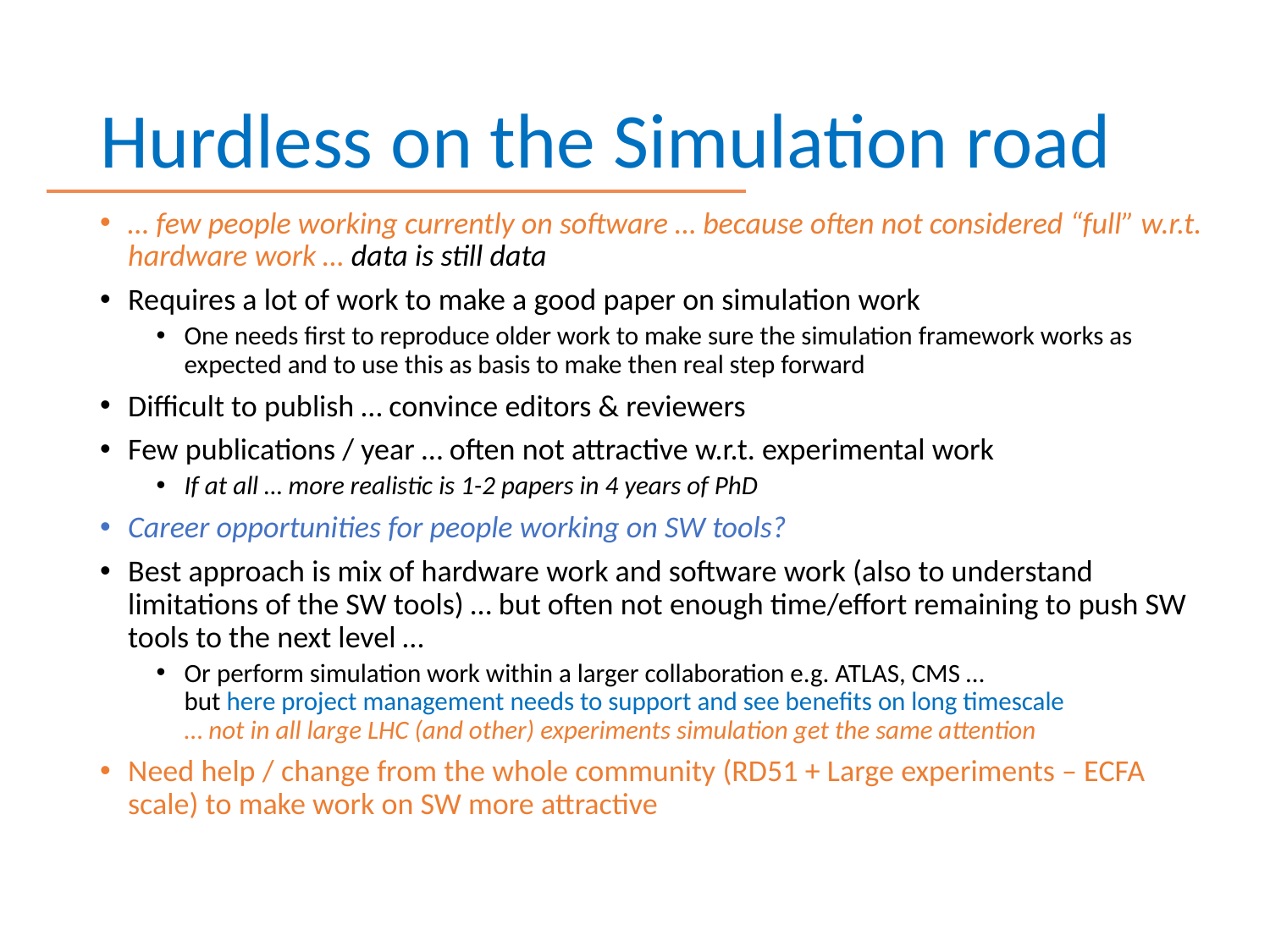

# Hurdless on the Simulation road
… few people working currently on software … because often not considered “full” w.r.t. hardware work … data is still data
Requires a lot of work to make a good paper on simulation work
One needs first to reproduce older work to make sure the simulation framework works as expected and to use this as basis to make then real step forward
Difficult to publish … convince editors & reviewers
Few publications / year … often not attractive w.r.t. experimental work
If at all … more realistic is 1-2 papers in 4 years of PhD
Career opportunities for people working on SW tools?
Best approach is mix of hardware work and software work (also to understand limitations of the SW tools) … but often not enough time/effort remaining to push SW tools to the next level …
Or perform simulation work within a larger collaboration e.g. ATLAS, CMS …
but here project management needs to support and see benefits on long timescale
… not in all large LHC (and other) experiments simulation get the same attention
Need help / change from the whole community (RD51 + Large experiments – ECFA scale) to make work on SW more attractive